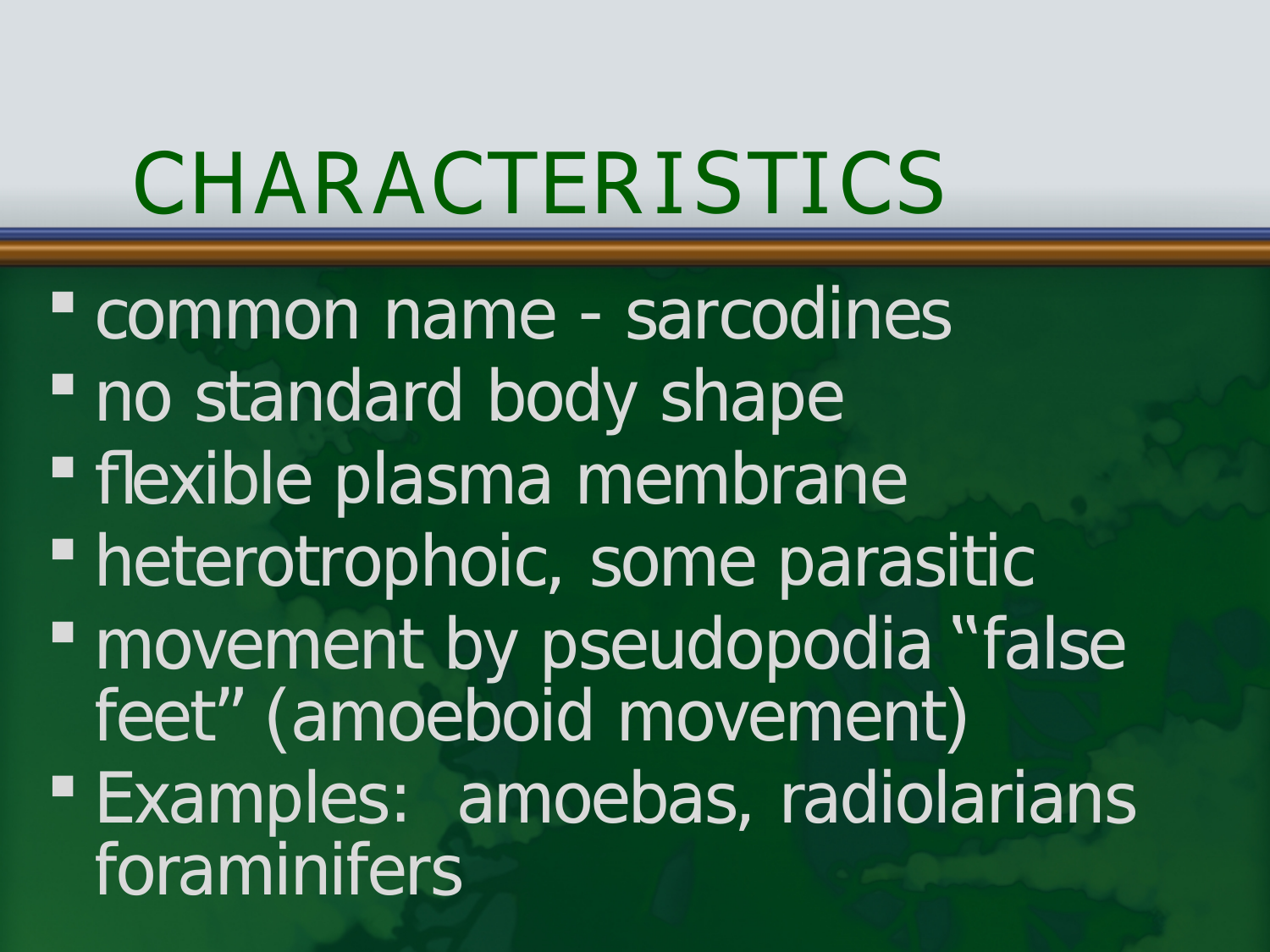

# Characteristics
common name - sarcodines
no standard body shape
flexible plasma membrane
heterotrophoic, some parasitic
movement by pseudopodia “false feet” (amoeboid movement)
Examples:  amoebas, radiolarians foraminifers